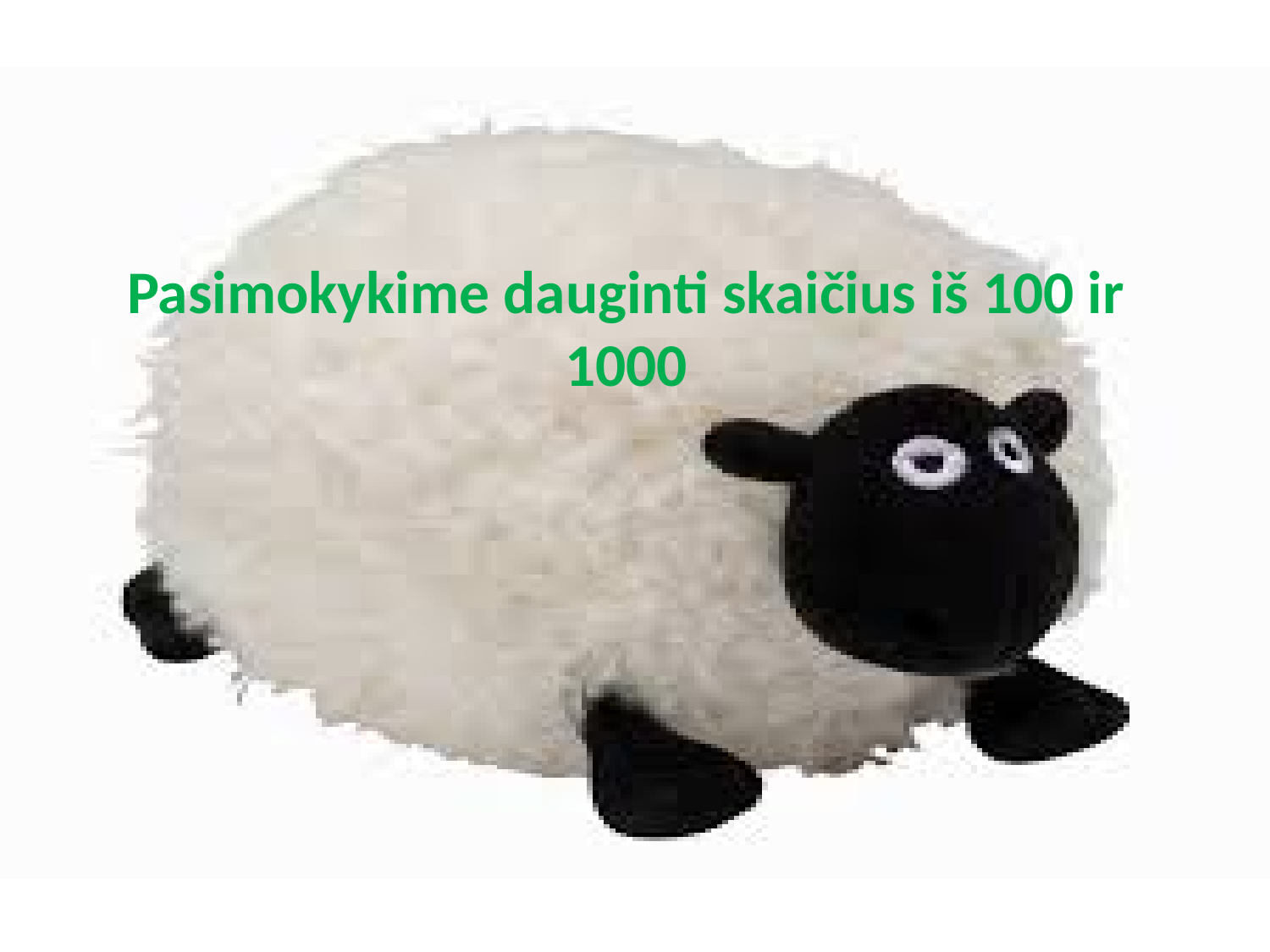

# Pasimokykime dauginti skaičius iš 100 ir 1000